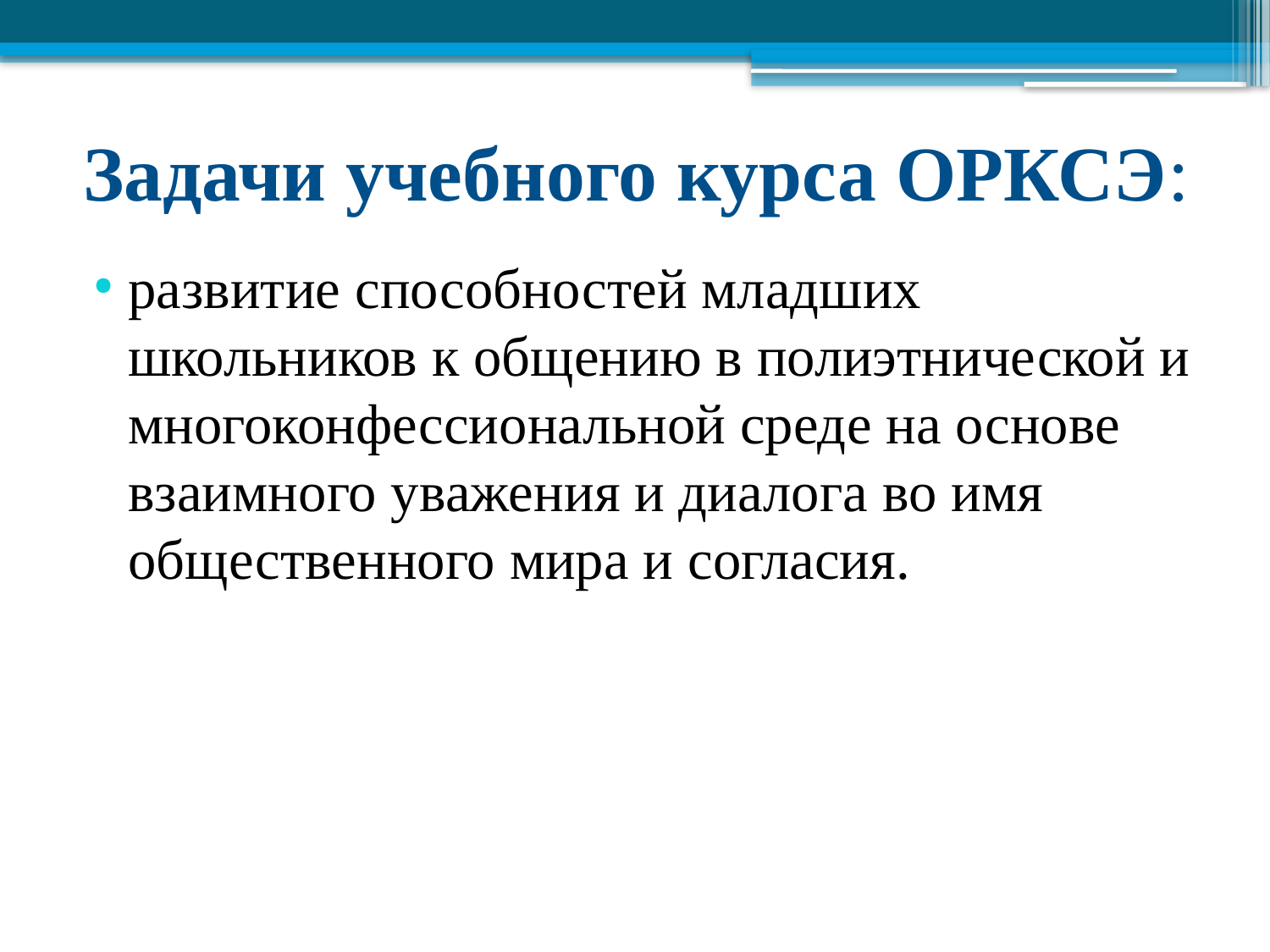

# Задачи учебного курса ОРКСЭ:
развитие способностей младших школьников к общению в полиэтнической и многоконфессиональной среде на основе взаимного уважения и диалога во имя общественного мира и согласия.